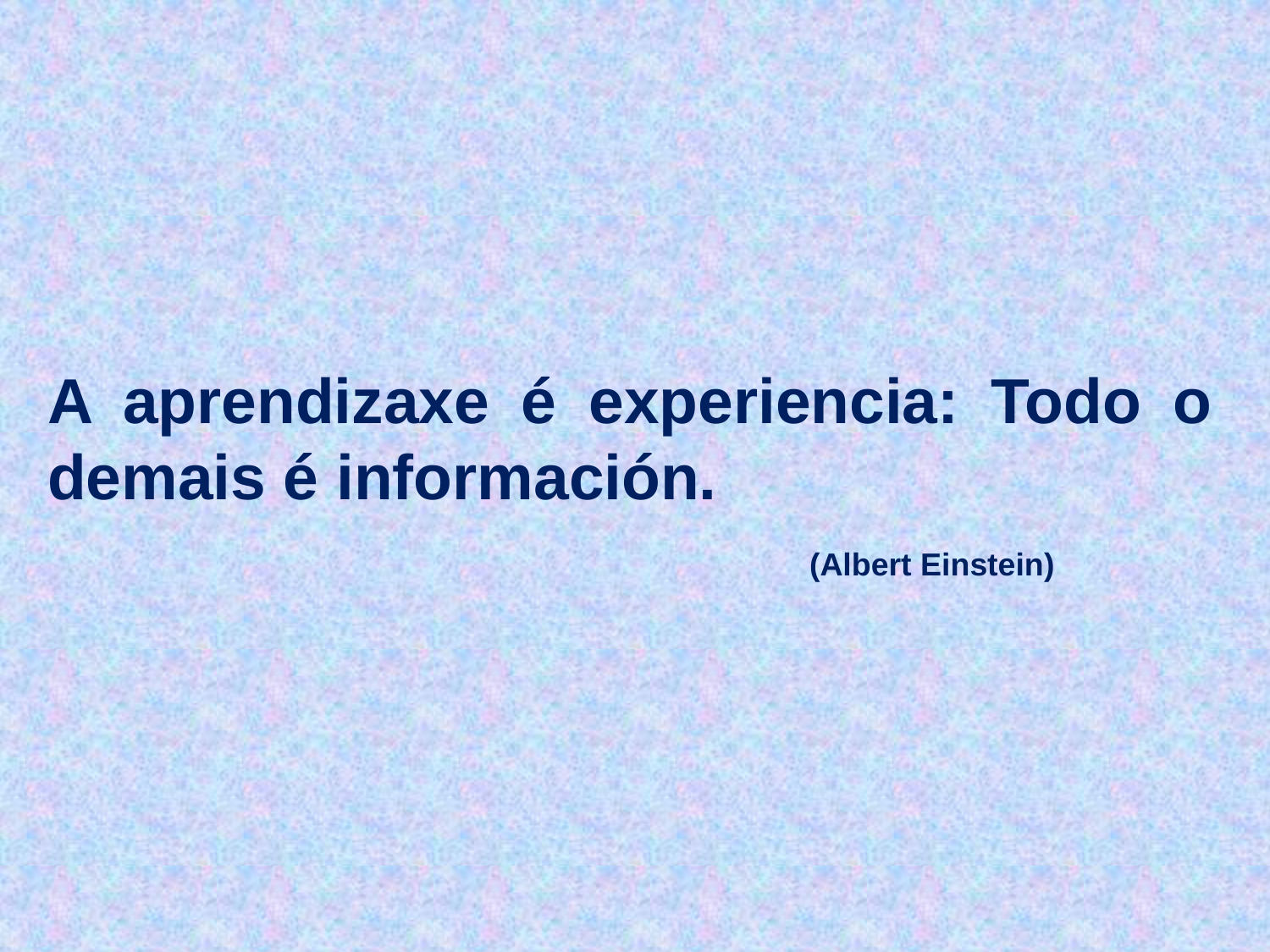

A aprendizaxe é experiencia: Todo o demais é información.
						(Albert Einstein)